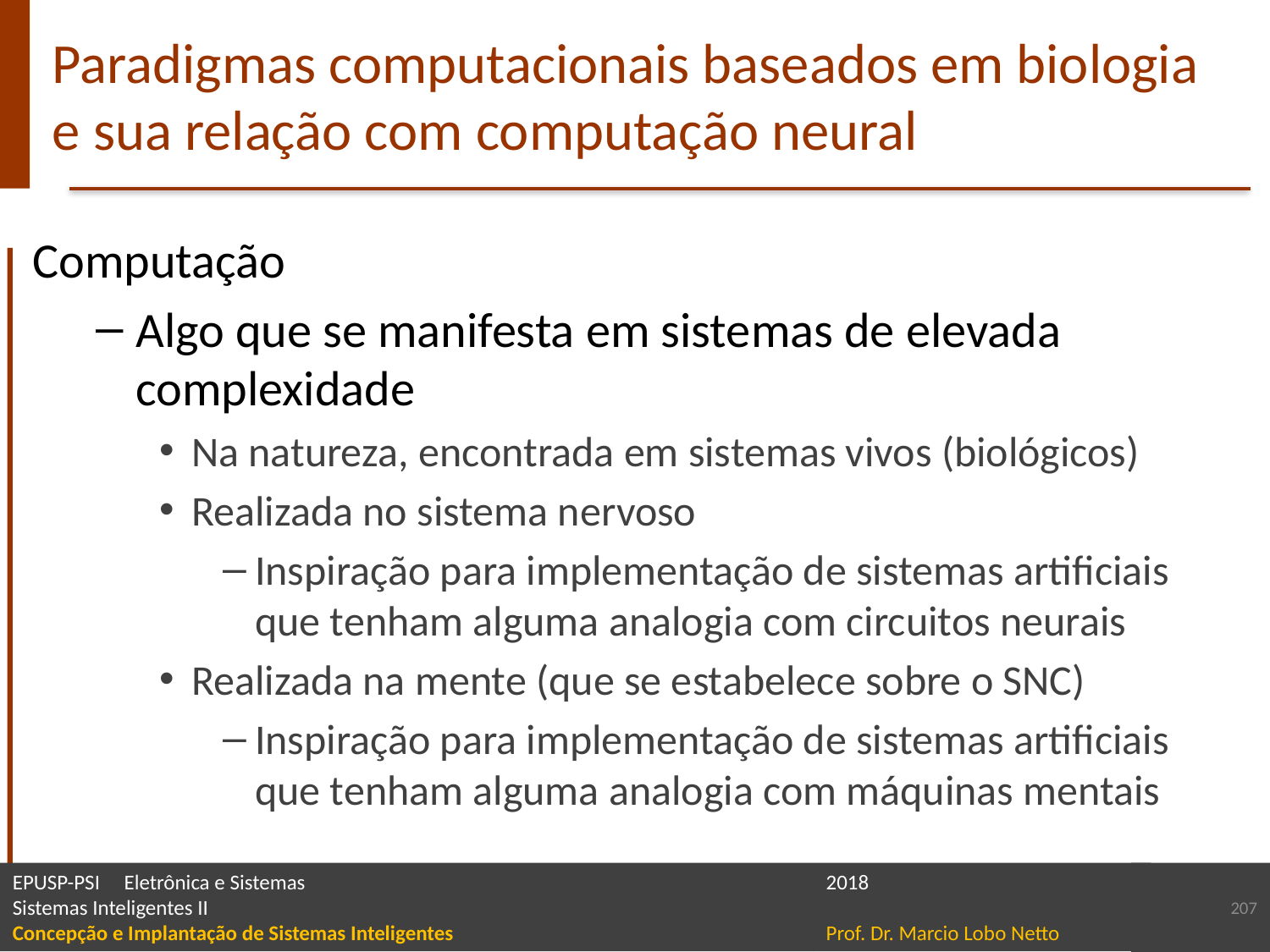

# Paradigmas computacionais baseados em biologia e sua relação com computação neural
Computação
Algo que se manifesta em sistemas de elevada complexidade
Na natureza, encontrada em sistemas vivos (biológicos)
Realizada no sistema nervoso
Inspiração para implementação de sistemas artificiais que tenham alguma analogia com circuitos neurais
Realizada na mente (que se estabelece sobre o SNC)
Inspiração para implementação de sistemas artificiais que tenham alguma analogia com máquinas mentais

207